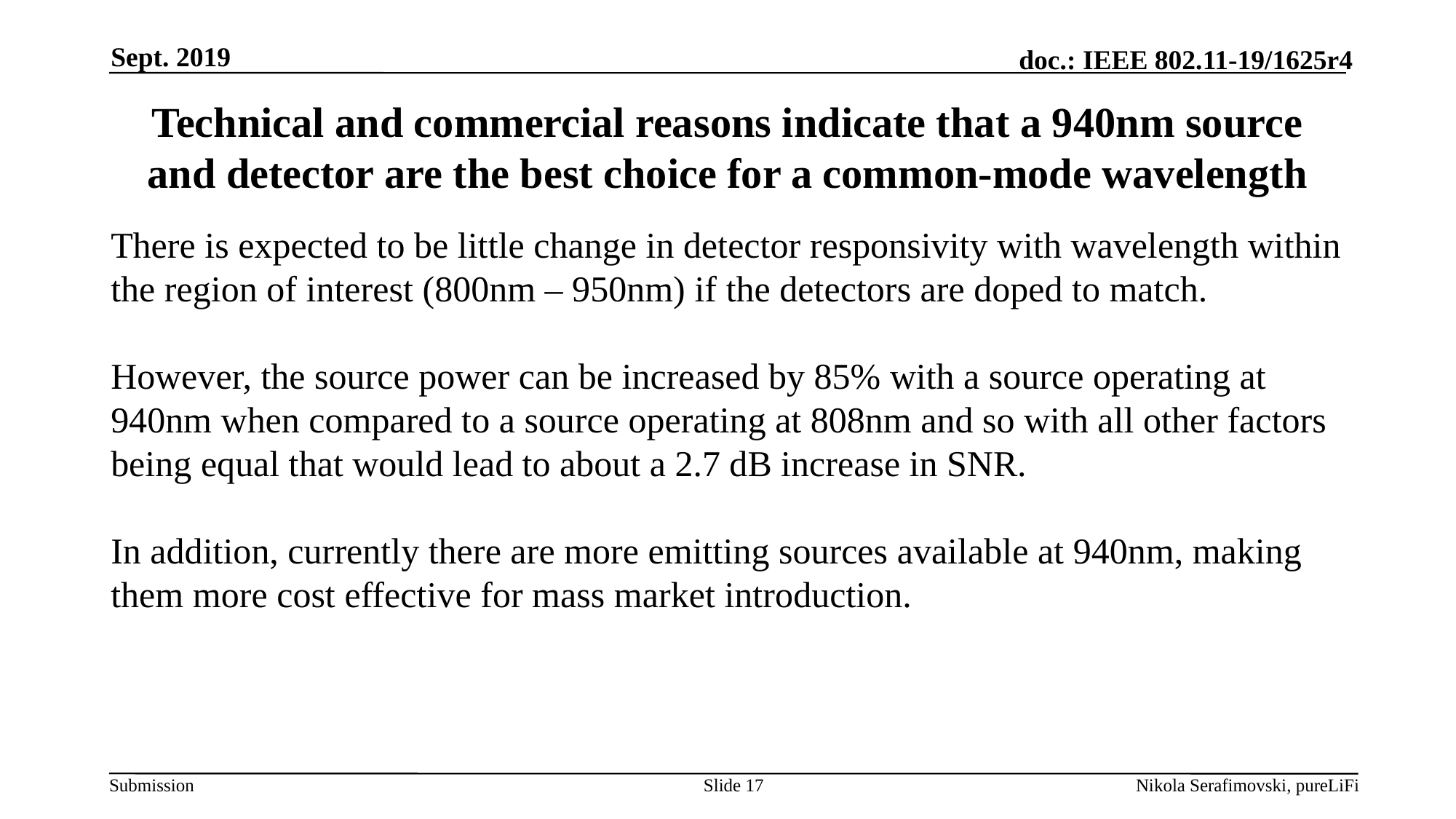

Sept. 2019
# Technical and commercial reasons indicate that a 940nm source and detector are the best choice for a common-mode wavelength
There is expected to be little change in detector responsivity with wavelength within the region of interest (800nm – 950nm) if the detectors are doped to match.

However, the source power can be increased by 85% with a source operating at 940nm when compared to a source operating at 808nm and so with all other factors being equal that would lead to about a 2.7 dB increase in SNR.

In addition, currently there are more emitting sources available at 940nm, making them more cost effective for mass market introduction.

Slide 17
Nikola Serafimovski, pureLiFi